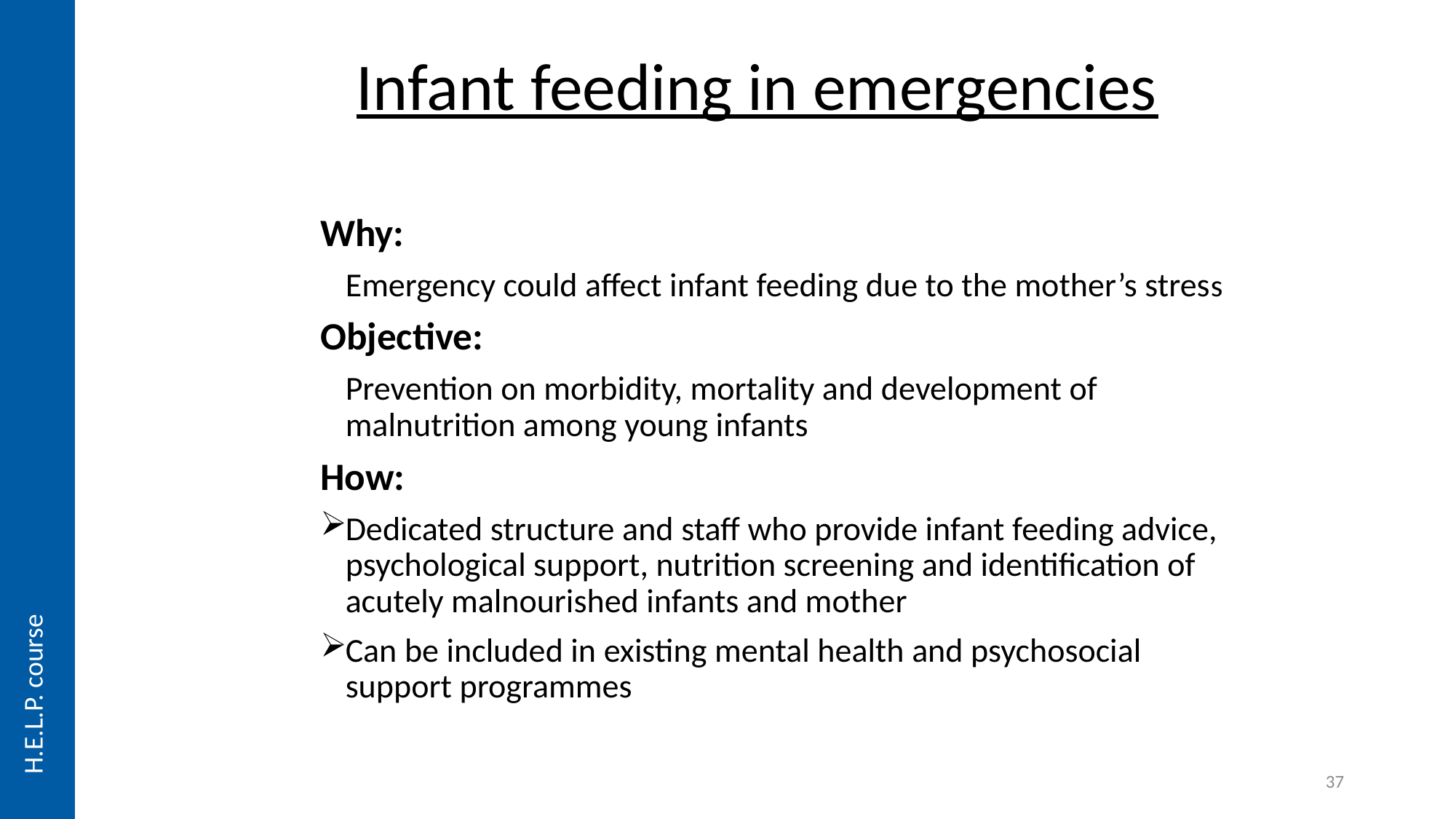

Infant feeding in emergencies
Why:
	Emergency could affect infant feeding due to the mother’s stress
Objective:
	Prevention on morbidity, mortality and development of malnutrition among young infants
How:
Dedicated structure and staff who provide infant feeding advice, psychological support, nutrition screening and identification of acutely malnourished infants and mother
Can be included in existing mental health and psychosocial support programmes
H.E.L.P. course
37